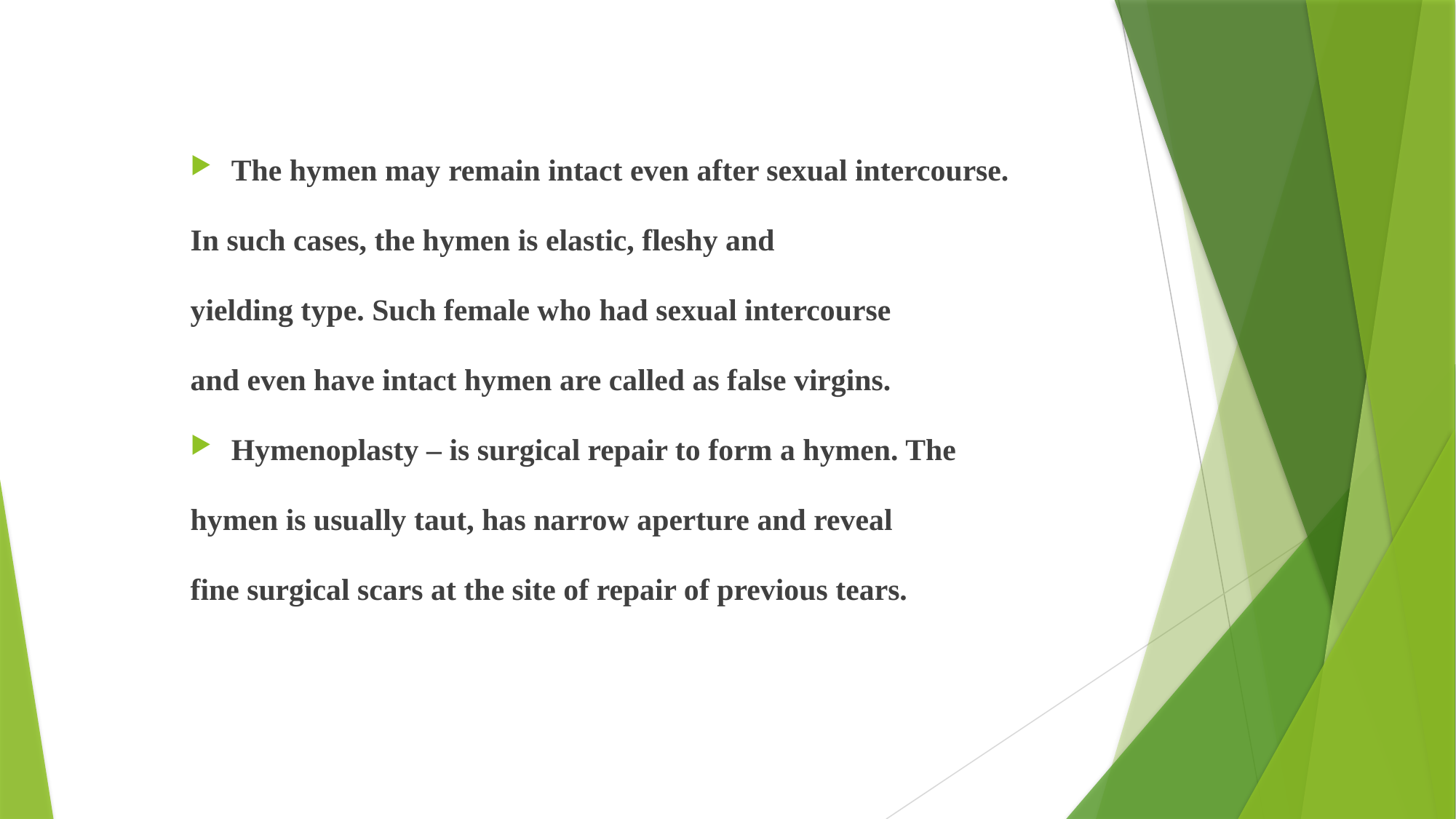

The hymen may remain intact even after sexual intercourse.
In such cases, the hymen is elastic, fleshy and
yielding type. Such female who had sexual intercourse
and even have intact hymen are called as false virgins.
Hymenoplasty – is surgical repair to form a hymen. The
hymen is usually taut, has narrow aperture and reveal
fine surgical scars at the site of repair of previous tears.

# Importance of Hymen